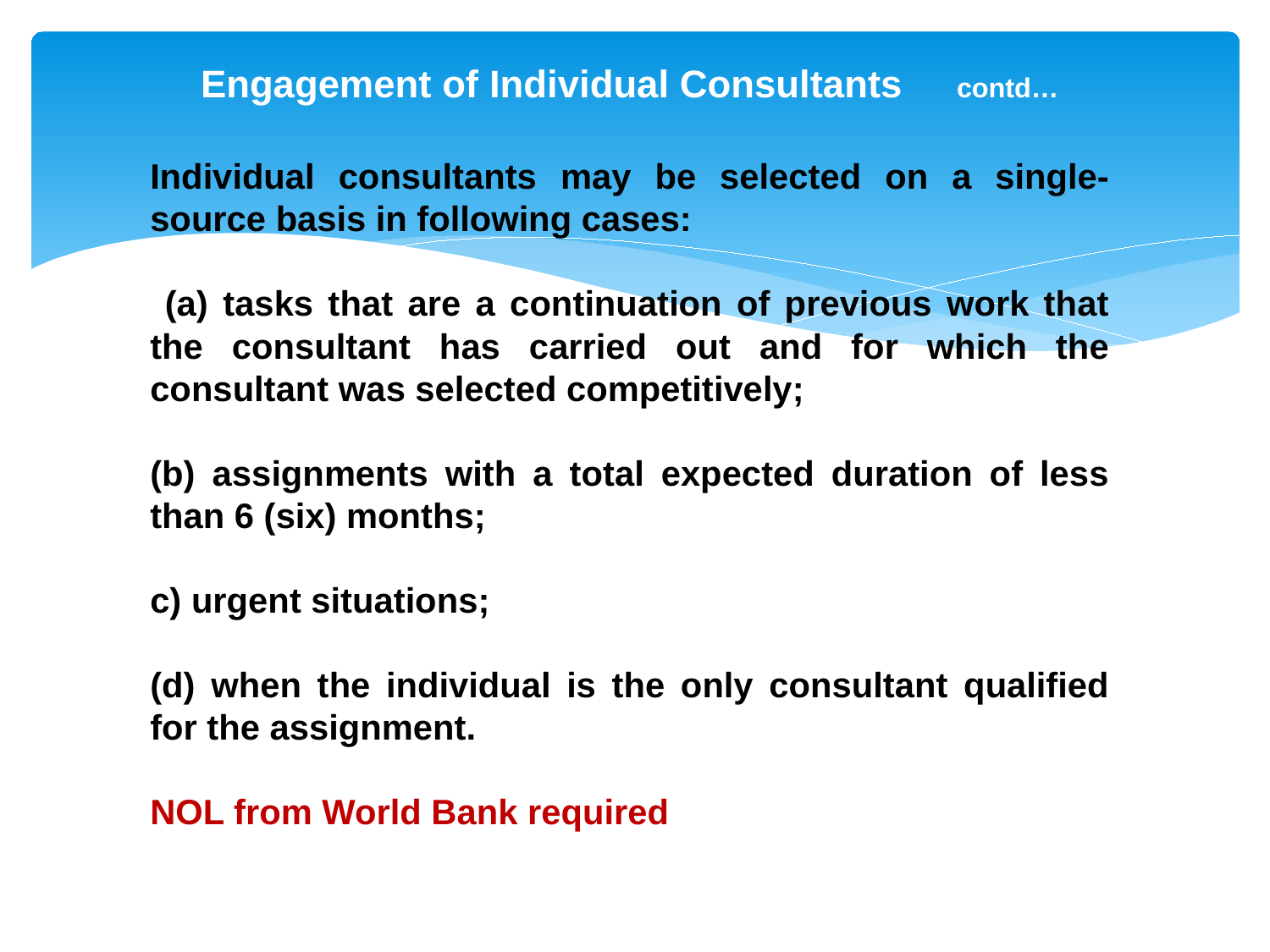

# Engagement of Individual Consultants     contd…
Individual consultants may be selected on a single-source basis in following cases:

 (a) tasks that are a continuation of previous work that the consultant has carried out and for which the consultant was selected competitively;

(b) assignments with a total expected duration of less than 6 (six) months;

c) urgent situations;

(d) when the individual is the only consultant qualified for the assignment.

NOL from World Bank required